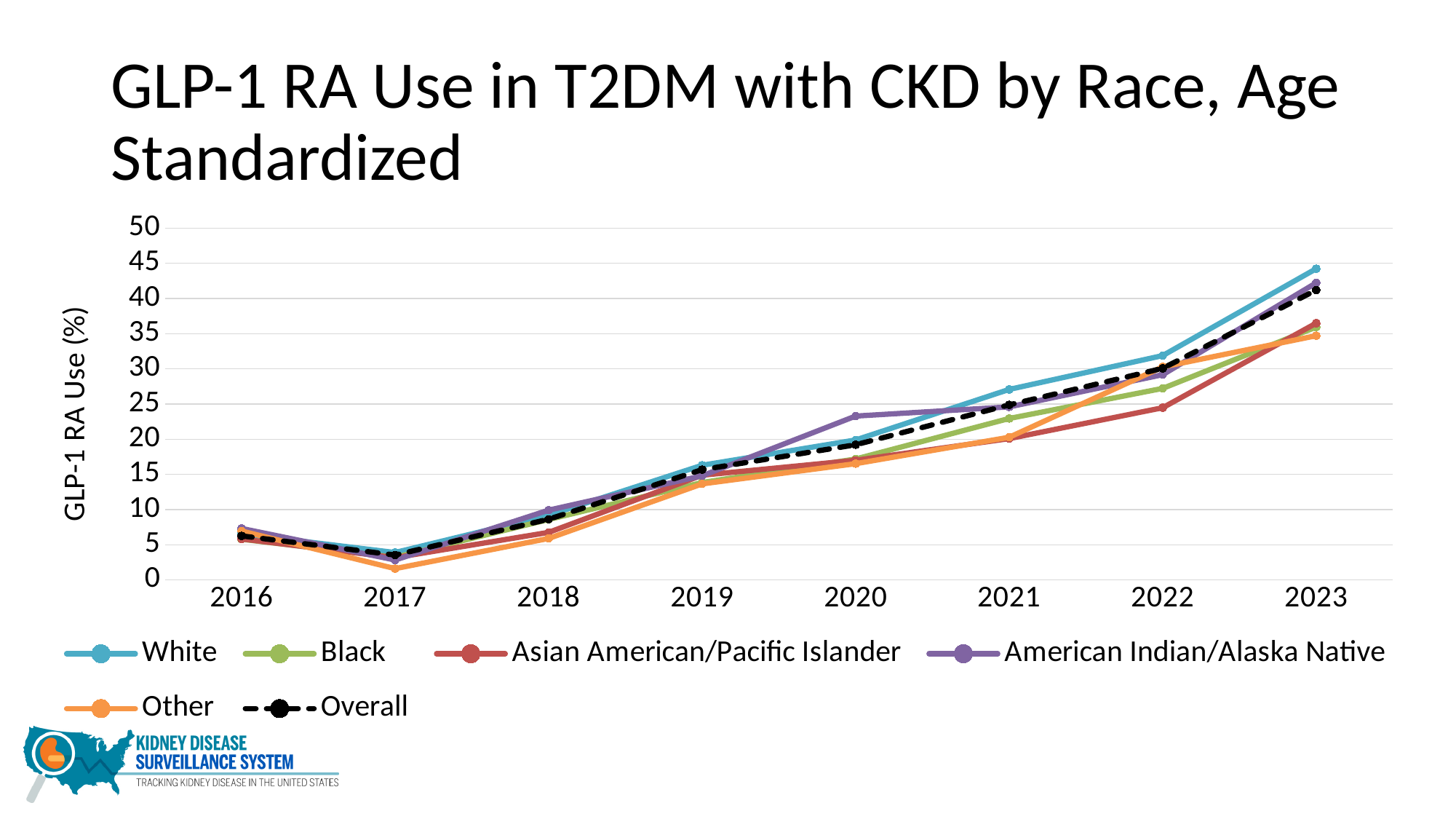

# GLP-1 RA Use in T2DM with CKD by Race, Age Standardized

### Chart

| Category | White | Black | Asian American/Pacific Islander | American Indian/Alaska Native | Other | Overall |
|---|---|---|---|---|---|---|
| 2016 | 6.54687 | 5.78161 | 5.82606 | 7.3167 | 6.94946 | 6.26 |
| 2017 | 3.89368 | 3.22559 | 3.16464 | 2.83347 | 1.60708 | 3.54 |
| 2018 | 9.20225 | 8.59017 | 6.75982 | 9.91858 | 5.90135 | 8.63 |
| 2019 | 16.3059 | 13.8395 | 14.8884 | 14.7986 | 13.6497 | 15.680000000000001 |
| 2020 | 19.895 | 17.1895 | 17.0141 | 23.2905 | 16.5311 | 19.22 |
| 2021 | 27.0774 | 22.9517 | 20.0899 | 24.5994 | 20.2834 | 24.880000000000003 |
| 2022 | 31.8909 | 27.2294 | 24.4795 | 29.1733 | 30.2776 | 30.080000000000002 |
| 2023 | 44.2351 | 35.9465 | 36.4941 | 42.2275 | 34.7138 | 41.199999999999996 |